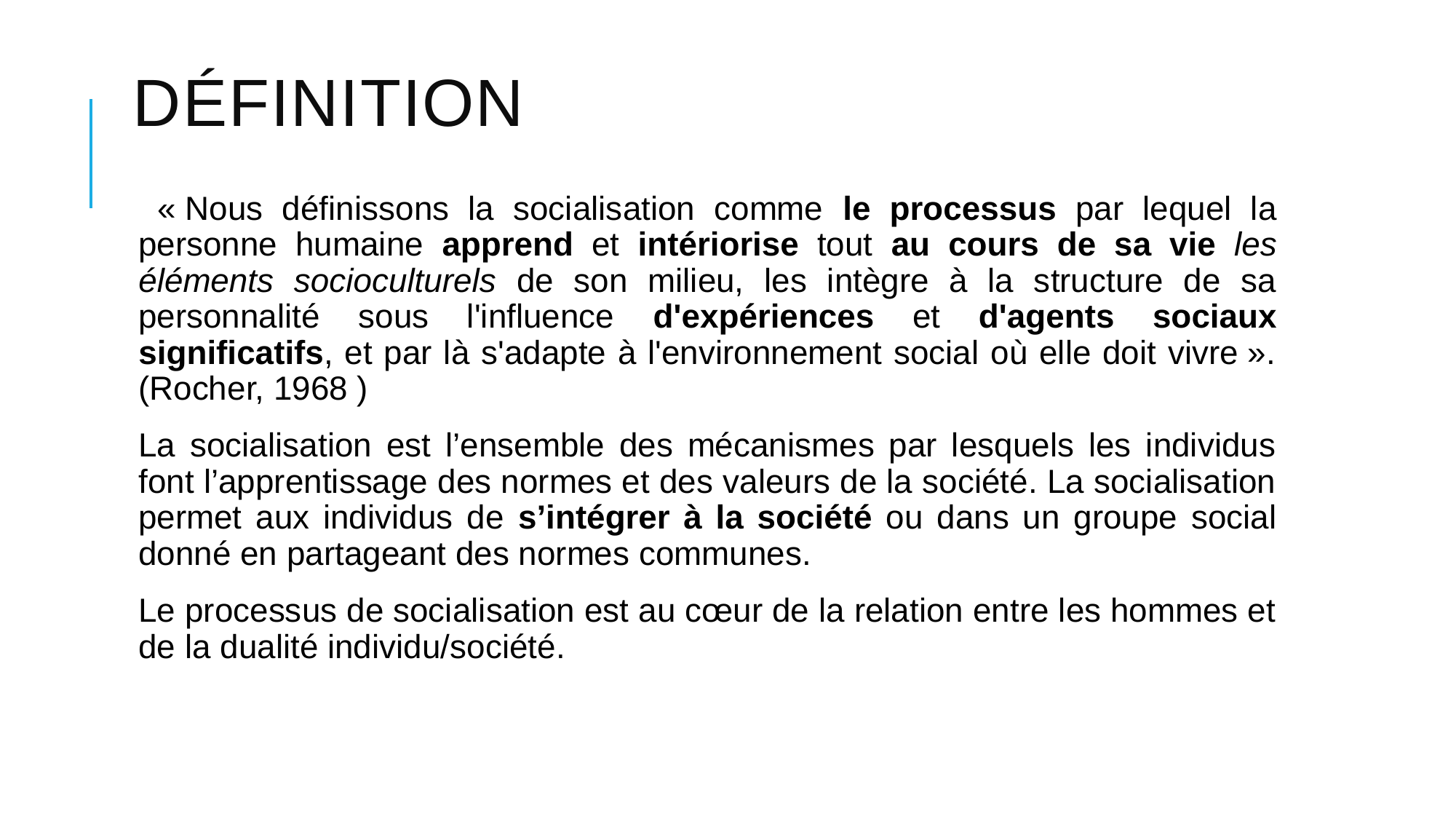

# définition
 « Nous définissons la socialisation comme le processus par lequel la personne humaine apprend et intériorise tout au cours de sa vie les éléments socioculturels de son milieu, les intègre à la structure de sa personnalité sous l'influence d'expériences et d'agents sociaux significatifs, et par là s'adapte à l'environnement social où elle doit vivre ». (Rocher, 1968 )
La socialisation est l’ensemble des mécanismes par lesquels les individus font l’apprentissage des normes et des valeurs de la société. La socialisation permet aux individus de s’intégrer à la société ou dans un groupe social donné en partageant des normes communes.
Le processus de socialisation est au cœur de la relation entre les hommes et de la dualité individu/société.